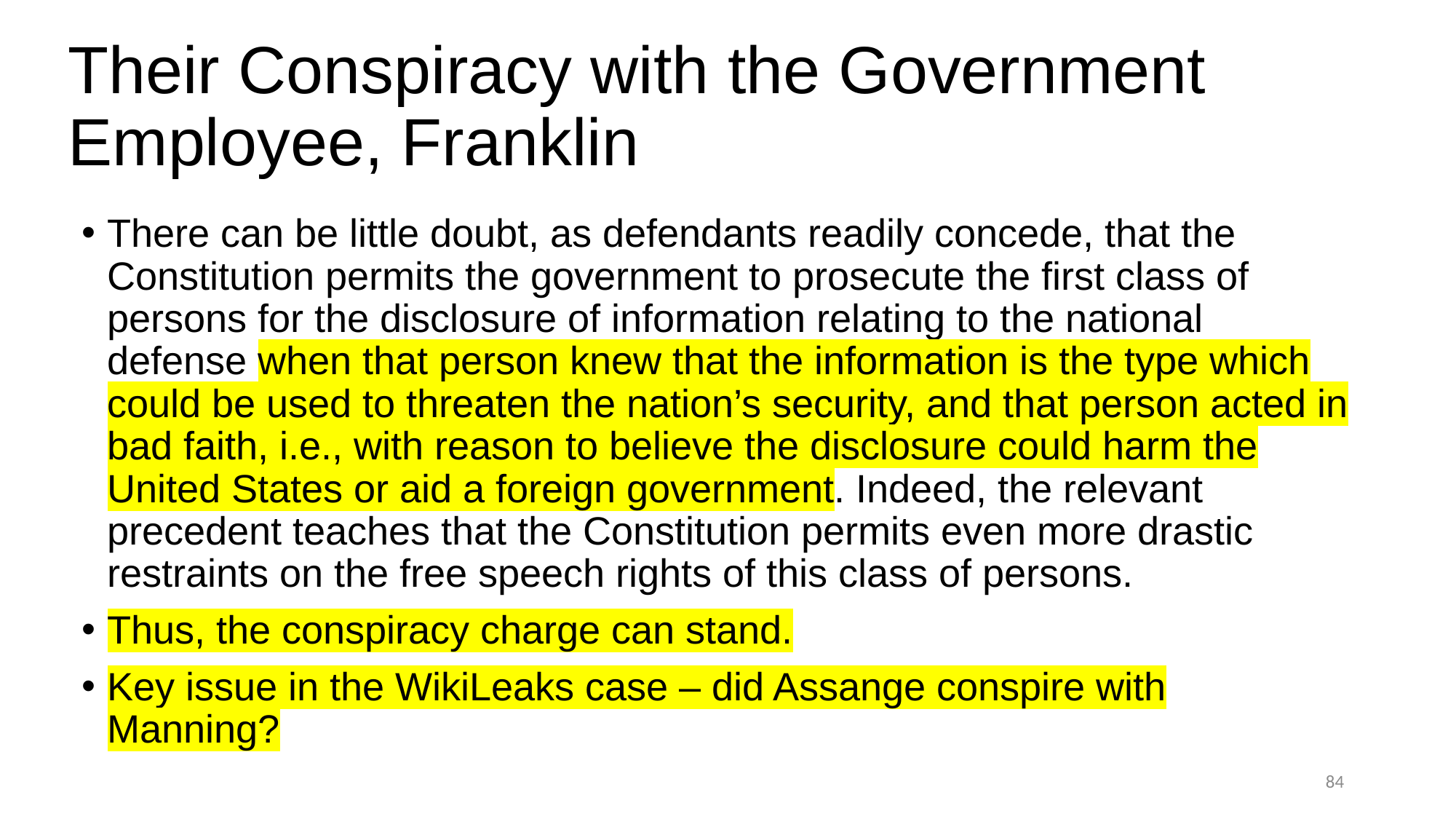

# Their Conspiracy with the Government Employee, Franklin
There can be little doubt, as defendants readily concede, that the Constitution permits the government to prosecute the first class of persons for the disclosure of information relating to the national defense when that person knew that the information is the type which could be used to threaten the nation’s security, and that person acted in bad faith, i.e., with reason to believe the disclosure could harm the United States or aid a foreign government. Indeed, the relevant precedent teaches that the Constitution permits even more drastic restraints on the free speech rights of this class of persons.
Thus, the conspiracy charge can stand.
Key issue in the WikiLeaks case – did Assange conspire with Manning?
84